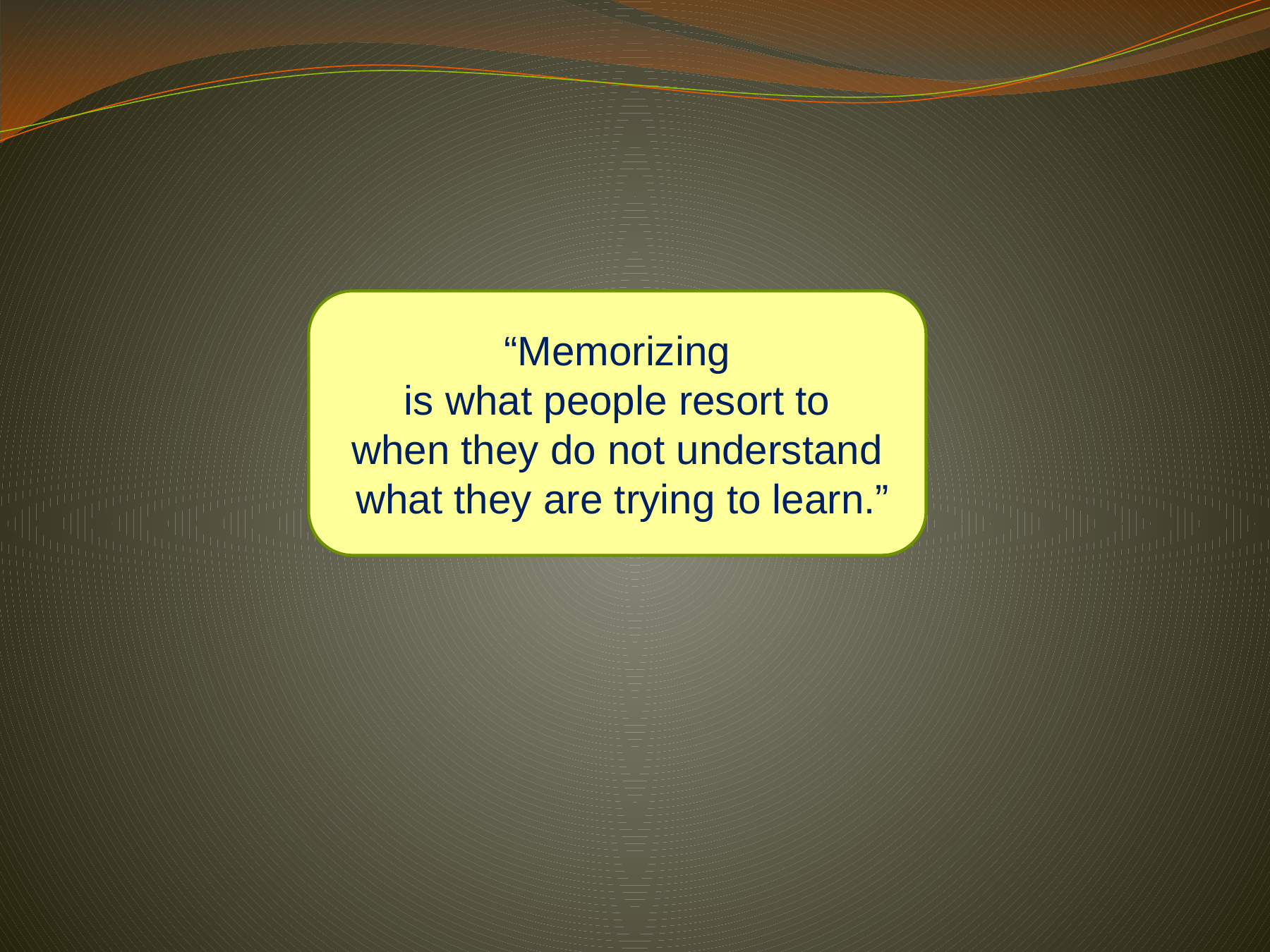

“Memorizing
is what people resort to
when they do not understand
 what they are trying to learn.”